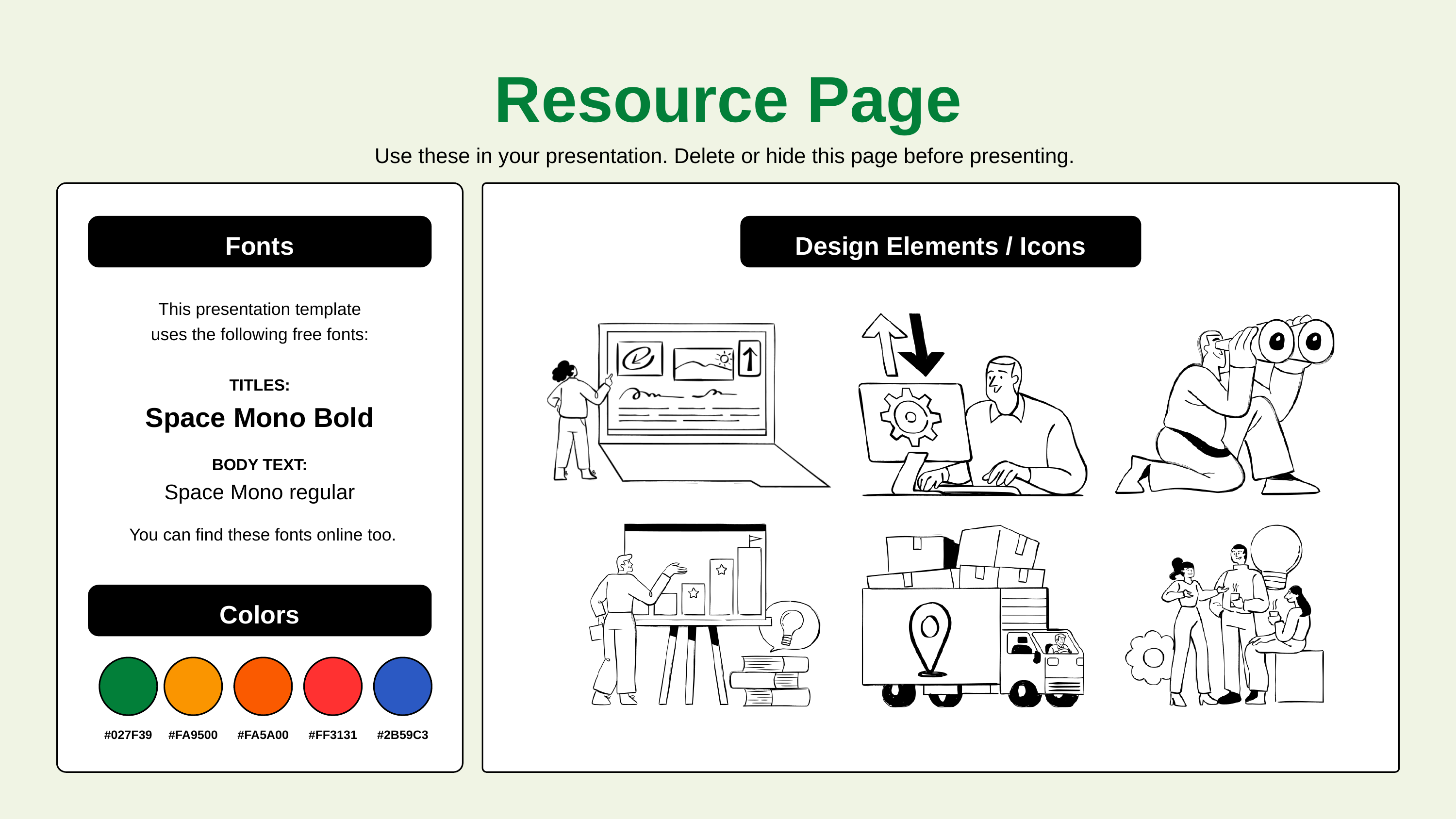

Resource Page
Use these in your presentation. Delete or hide this page before presenting.

Fonts

Design Elements / Icons
This presentation template
uses the following free fonts:

TITLES:
Space Mono Bold
BODY TEXT:
Space Mono regular
You can find these fonts online too.

Colors

#027F39
#FA9500
#FA5A00
#FF3131
#2B59C3